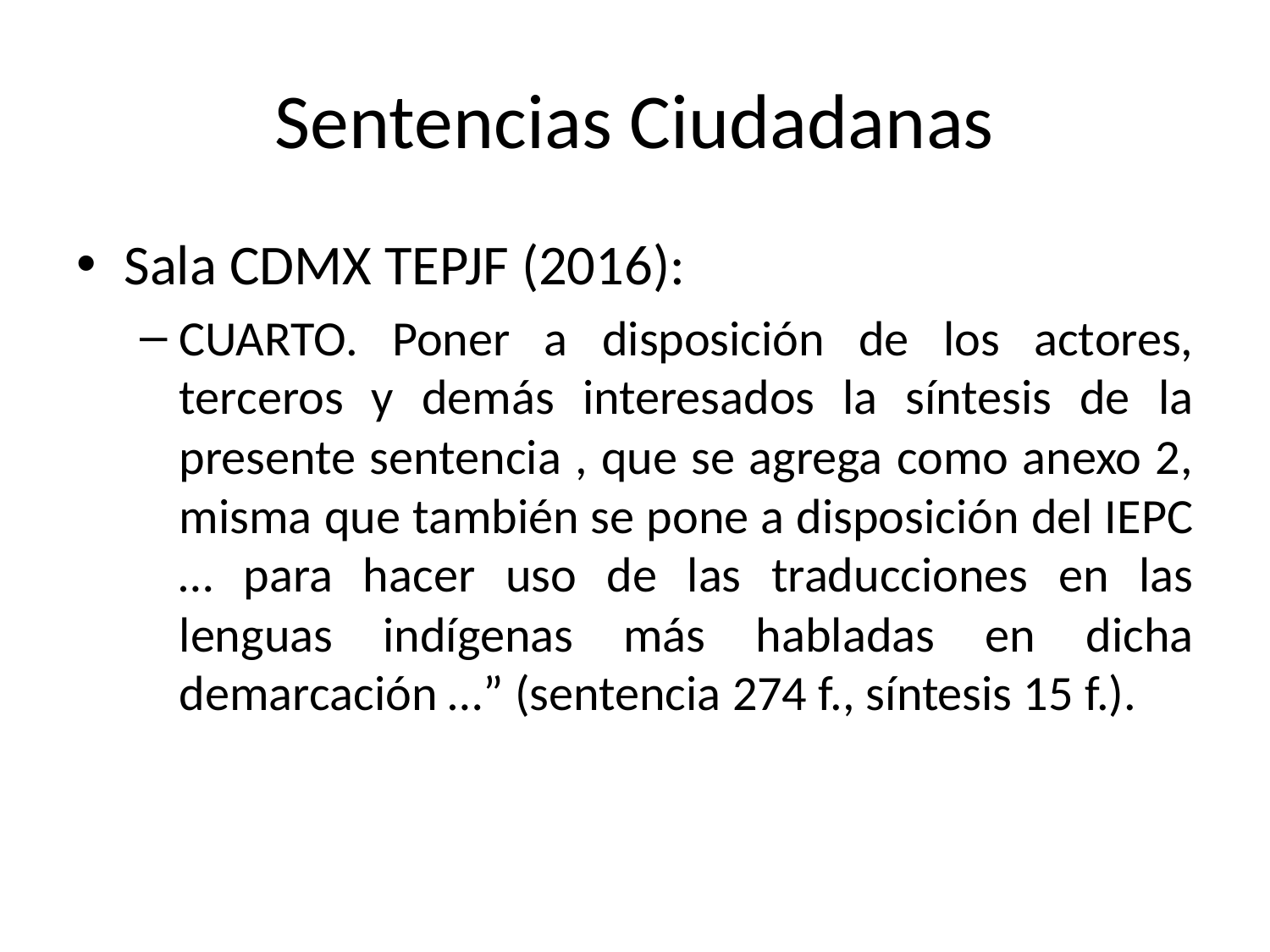

# Sentencias Ciudadanas
Sala CDMX TEPJF (2016):
CUARTO. Poner a disposición de los actores, terceros y demás interesados la síntesis de la presente sentencia , que se agrega como anexo 2, misma que también se pone a disposición del IEPC … para hacer uso de las traducciones en las lenguas indígenas más habladas en dicha demarcación …” (sentencia 274 f., síntesis 15 f.).